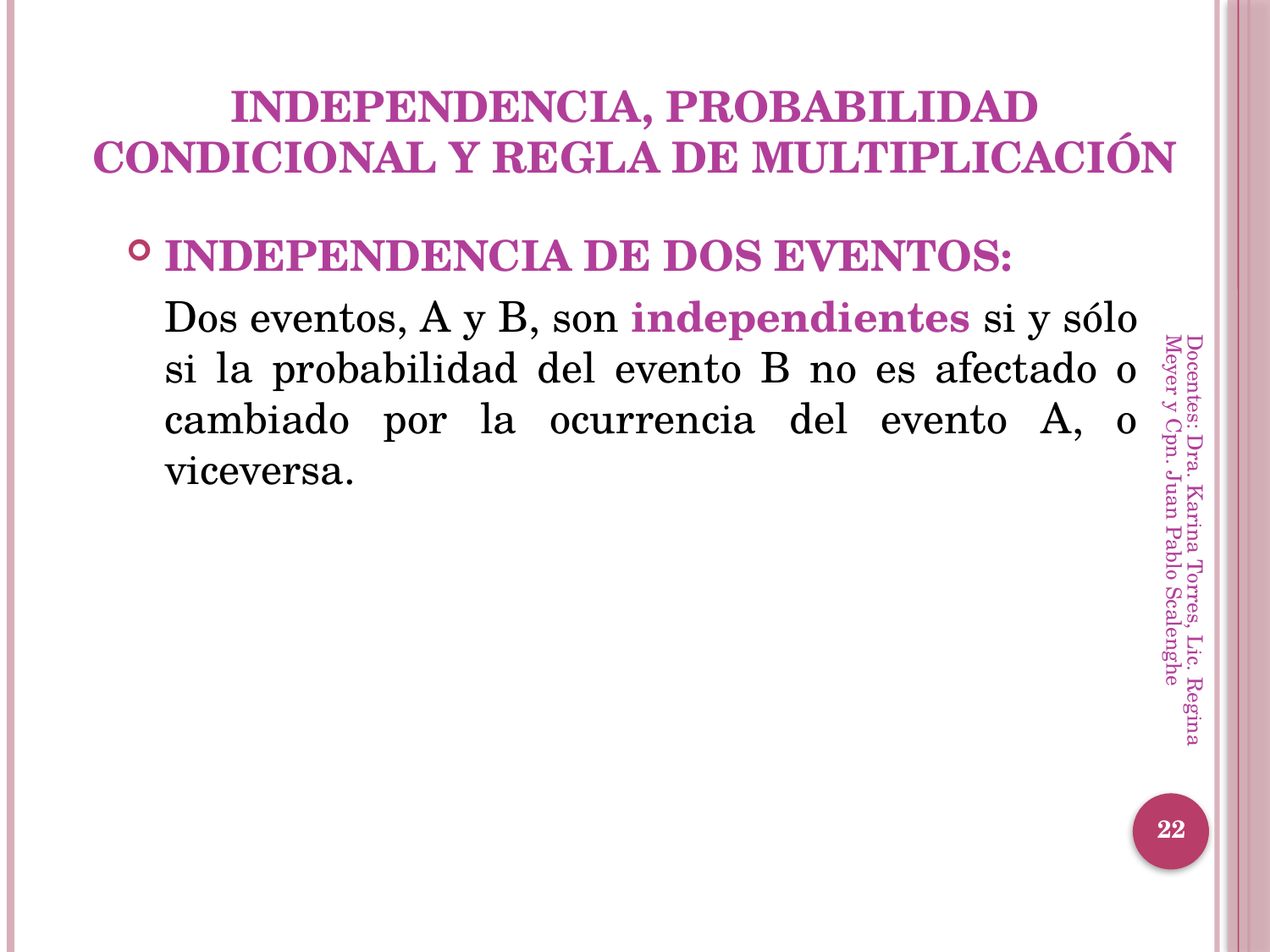

# INDEPENDENCIA, PROBABILIDAD CONDICIONAL Y REGLA DE MULTIPLICACIÓN
INDEPENDENCIA DE DOS EVENTOS:
	Dos eventos, A y B, son independientes si y sólo si la probabilidad del evento B no es afectado o cambiado por la ocurrencia del evento A, o viceversa.
Docentes: Dra. Karina Torres, Lic. Regina Meyer y Cpn. Juan Pablo Scalenghe
22